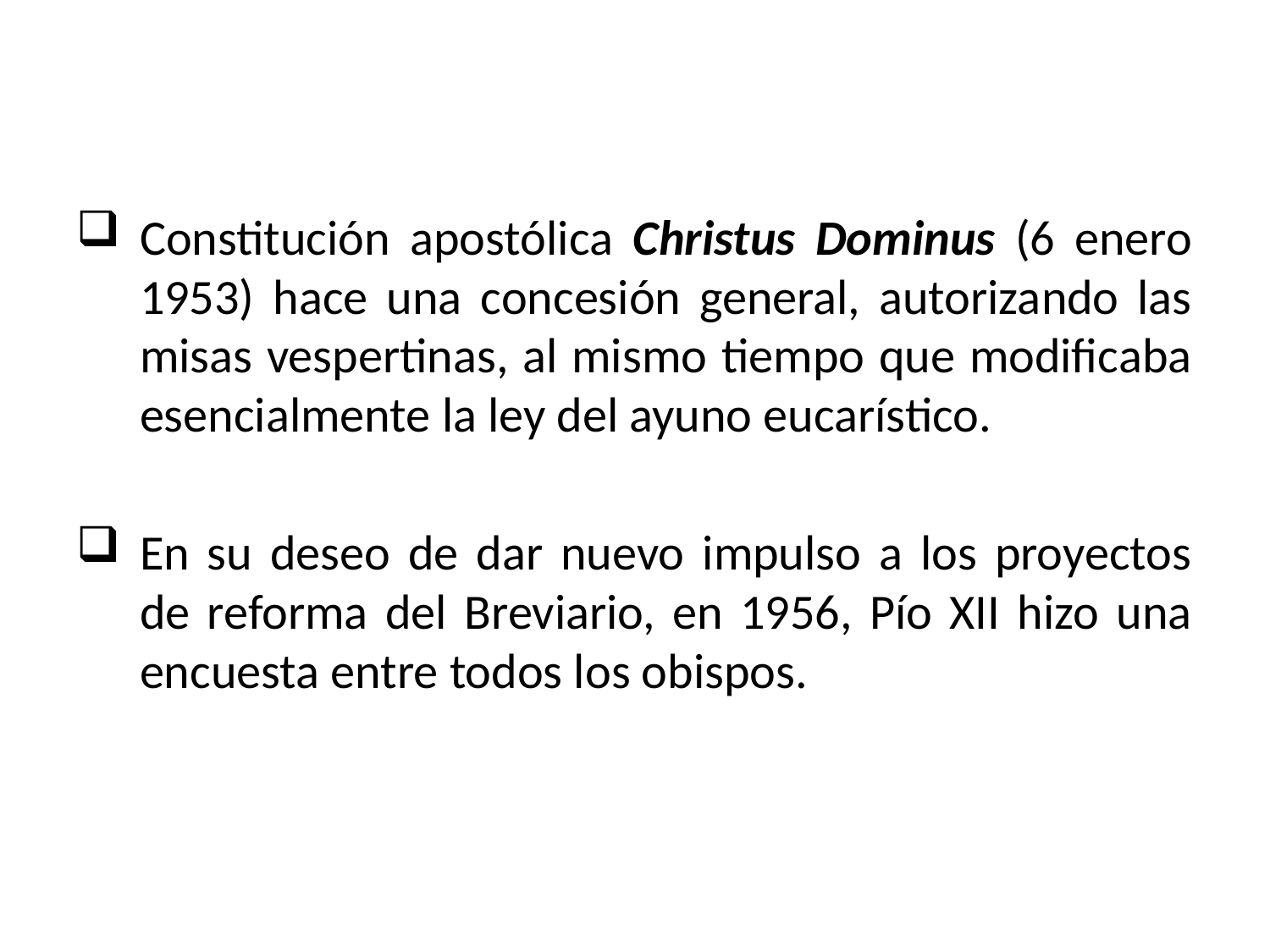

Constitución apostólica Christus Dominus (6 enero 1953) hace una concesión general, autorizando las misas vespertinas, al mismo tiempo que modificaba esencialmente la ley del ayuno eucarístico.

En su deseo de dar nuevo impulso a los proyectos de reforma del Breviario, en 1956, Pío XII hizo una encuesta entre todos los obispos.